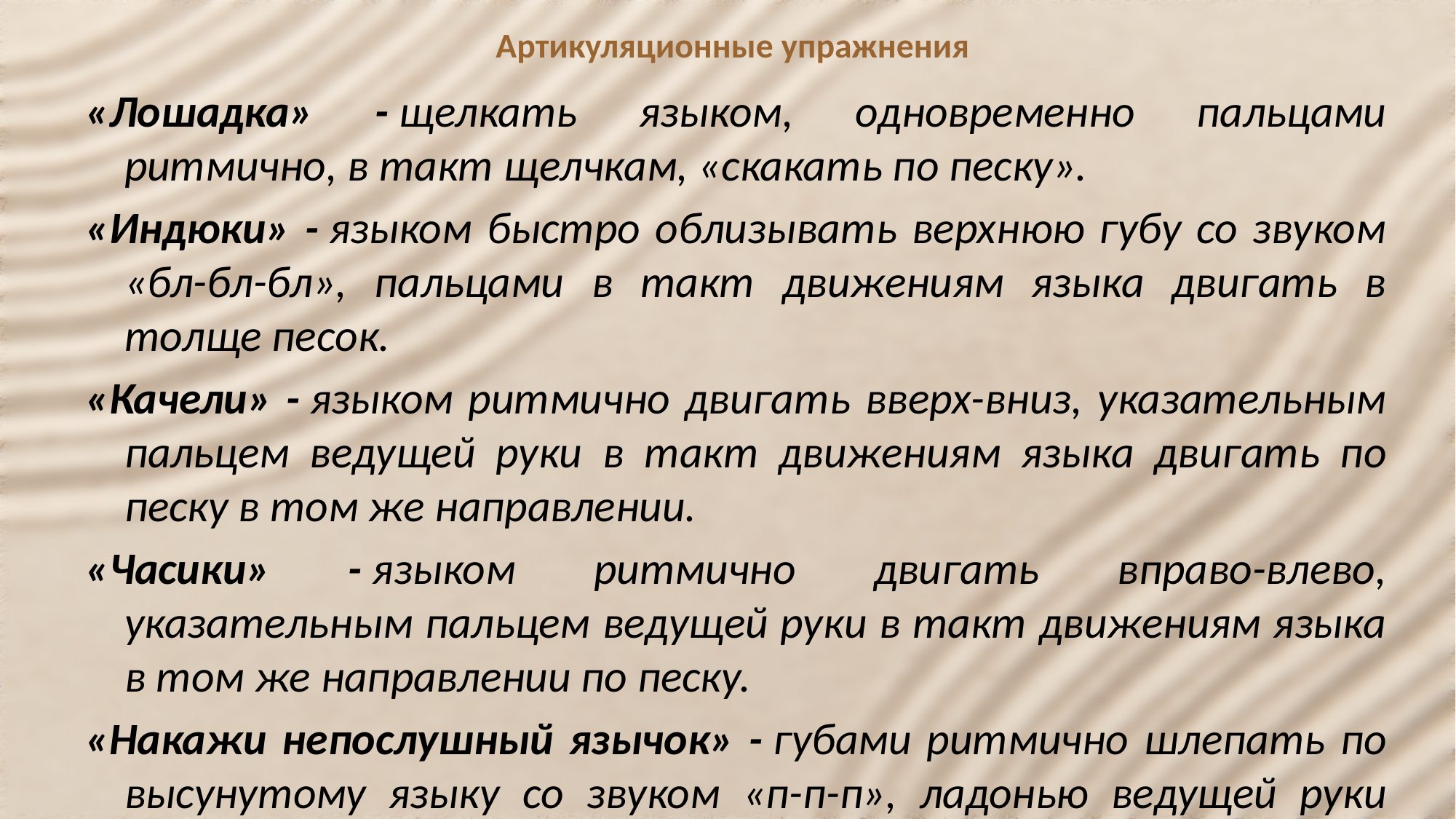

# Артикуляционные упражнения
«Лошадка» - щелкать языком, одновременно пальцами ритмично, в такт щелчкам, «скакать по песку».
«Индюки» - языком быстро облизывать верхнюю губу со звуком «бл-бл-бл», пальцами в такт движениям языка двигать в толще песок.
«Качели» - языком ритмично двигать вверх-вниз, указательным пальцем ведущей руки в такт движениям языка двигать по песку в том же направлении.
«Часики» - языком ритмично двигать вправо-влево, указательным пальцем ведущей руки в такт движениям языка в том же направлении по песку.
«Накажи непослушный язычок» - губами ритмично шлепать по высунутому языку со звуком «п-п-п», ладонью ведущей руки легко похлопывать по песку.